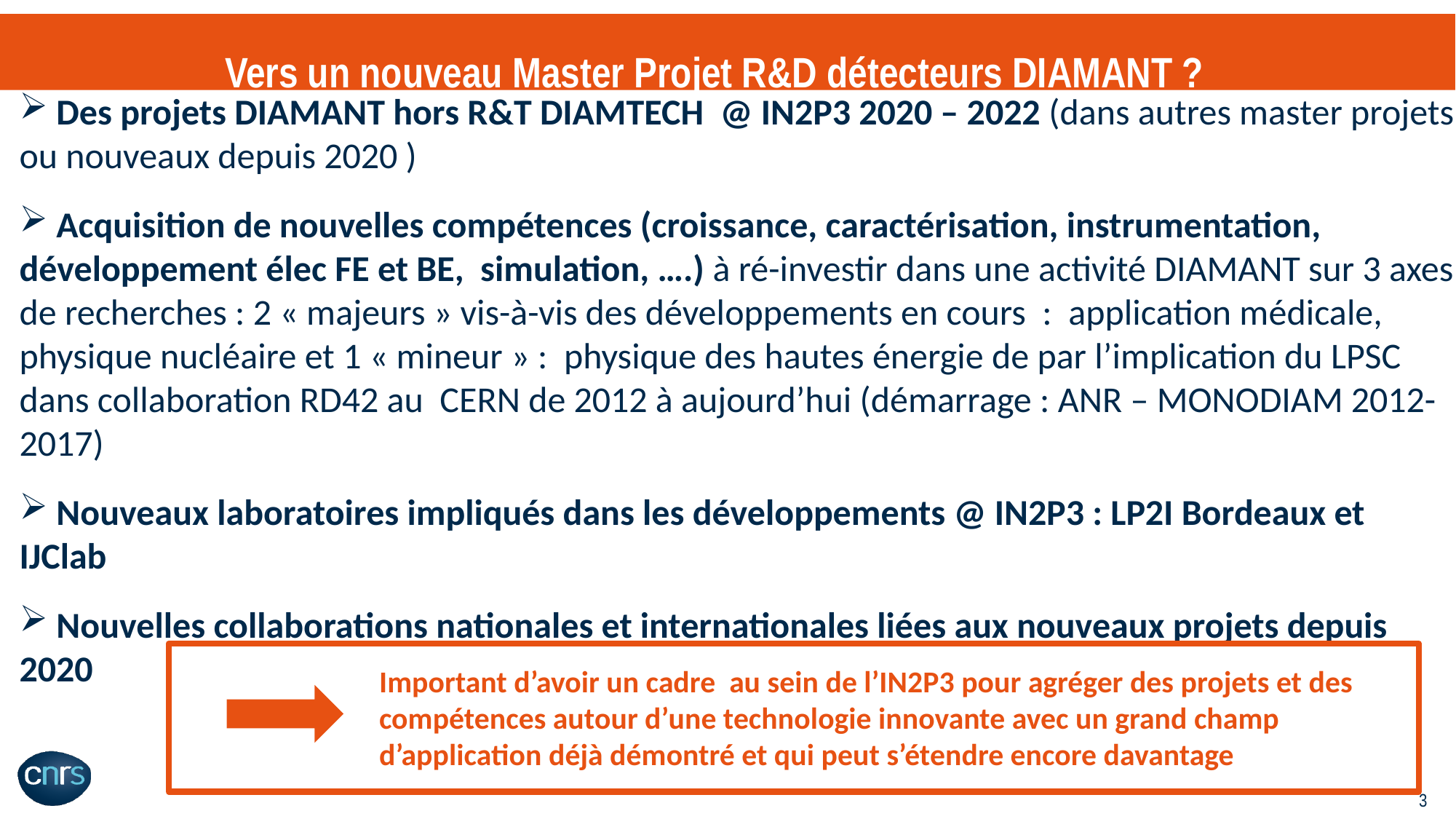

# Vers un nouveau Master Projet R&D détecteurs DIAMANT ?
 Des projets DIAMANT hors R&T DIAMTECH  @ IN2P3 2020 – 2022 (dans autres master projets ou nouveaux depuis 2020 )

 Acquisition de nouvelles compétences (croissance, caractérisation, instrumentation, développement élec FE et BE,  simulation, ….) à ré-investir dans une activité DIAMANT sur 3 axes de recherches : 2 « majeurs » vis-à-vis des développements en cours  :  application médicale, physique nucléaire et 1 « mineur » :  physique des hautes énergie de par l’implication du LPSC dans collaboration RD42 au  CERN de 2012 à aujourd’hui (démarrage : ANR – MONODIAM 2012-2017)

 Nouveaux laboratoires impliqués dans les développements @ IN2P3 : LP2I Bordeaux et IJClab

 Nouvelles collaborations nationales et internationales liées aux nouveaux projets depuis 2020

Important d’avoir un cadre  au sein de l’IN2P3 pour agréger des projets et des compétences autour d’une technologie innovante avec un grand champ d’application déjà démontré et qui peut s’étendre encore davantage

3